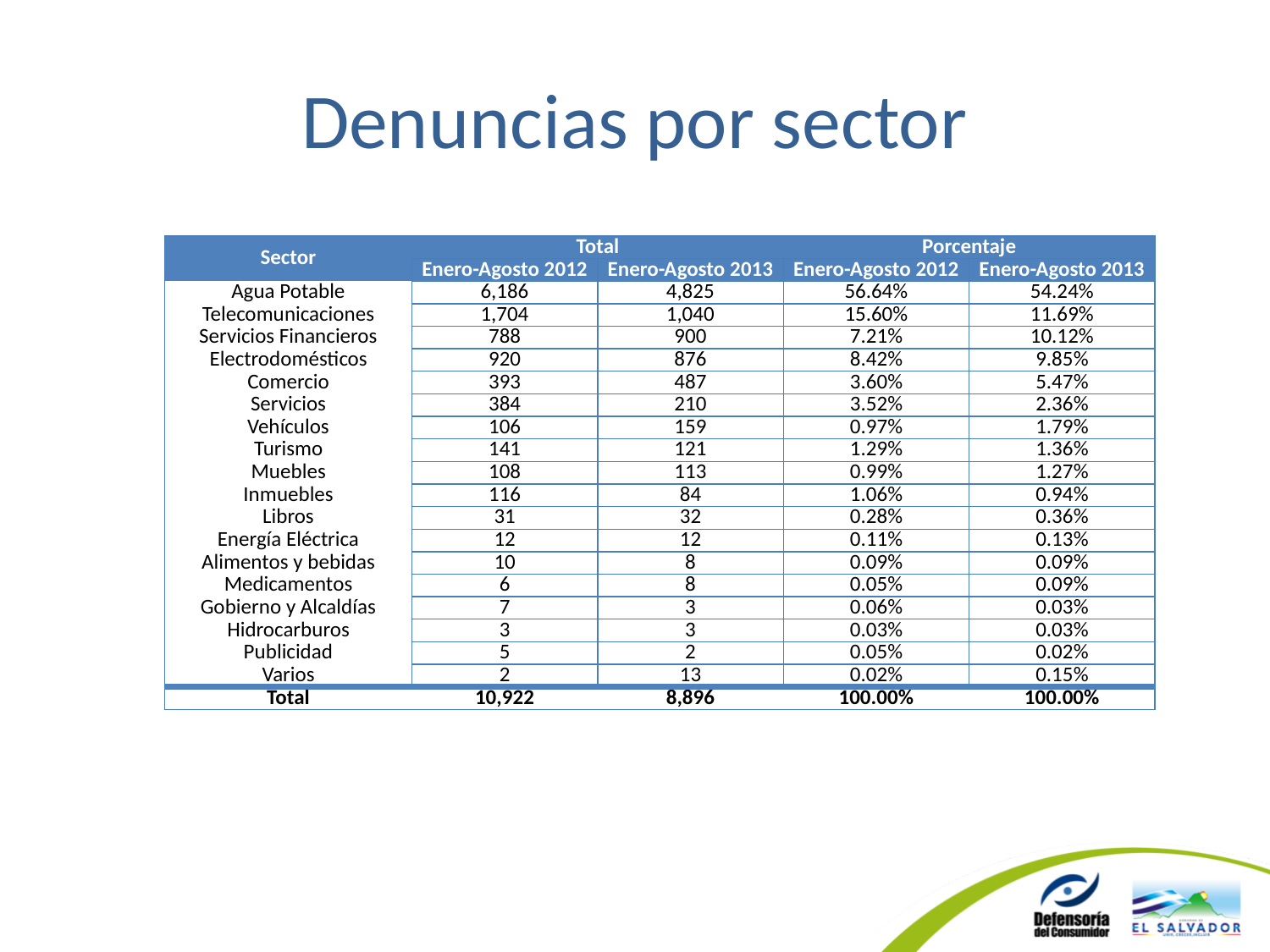

# Denuncias por sector
| Sector | Total |  | Porcentaje |  |
| --- | --- | --- | --- | --- |
|  | Enero-Agosto 2012 | Enero-Agosto 2013 | Enero-Agosto 2012 | Enero-Agosto 2013 |
| Agua Potable | 6,186 | 4,825 | 56.64% | 54.24% |
| Telecomunicaciones | 1,704 | 1,040 | 15.60% | 11.69% |
| Servicios Financieros | 788 | 900 | 7.21% | 10.12% |
| Electrodomésticos | 920 | 876 | 8.42% | 9.85% |
| Comercio | 393 | 487 | 3.60% | 5.47% |
| Servicios | 384 | 210 | 3.52% | 2.36% |
| Vehículos | 106 | 159 | 0.97% | 1.79% |
| Turismo | 141 | 121 | 1.29% | 1.36% |
| Muebles | 108 | 113 | 0.99% | 1.27% |
| Inmuebles | 116 | 84 | 1.06% | 0.94% |
| Libros | 31 | 32 | 0.28% | 0.36% |
| Energía Eléctrica | 12 | 12 | 0.11% | 0.13% |
| Alimentos y bebidas | 10 | 8 | 0.09% | 0.09% |
| Medicamentos | 6 | 8 | 0.05% | 0.09% |
| Gobierno y Alcaldías | 7 | 3 | 0.06% | 0.03% |
| Hidrocarburos | 3 | 3 | 0.03% | 0.03% |
| Publicidad | 5 | 2 | 0.05% | 0.02% |
| Varios | 2 | 13 | 0.02% | 0.15% |
| Total | 10,922 | 8,896 | 100.00% | 100.00% |